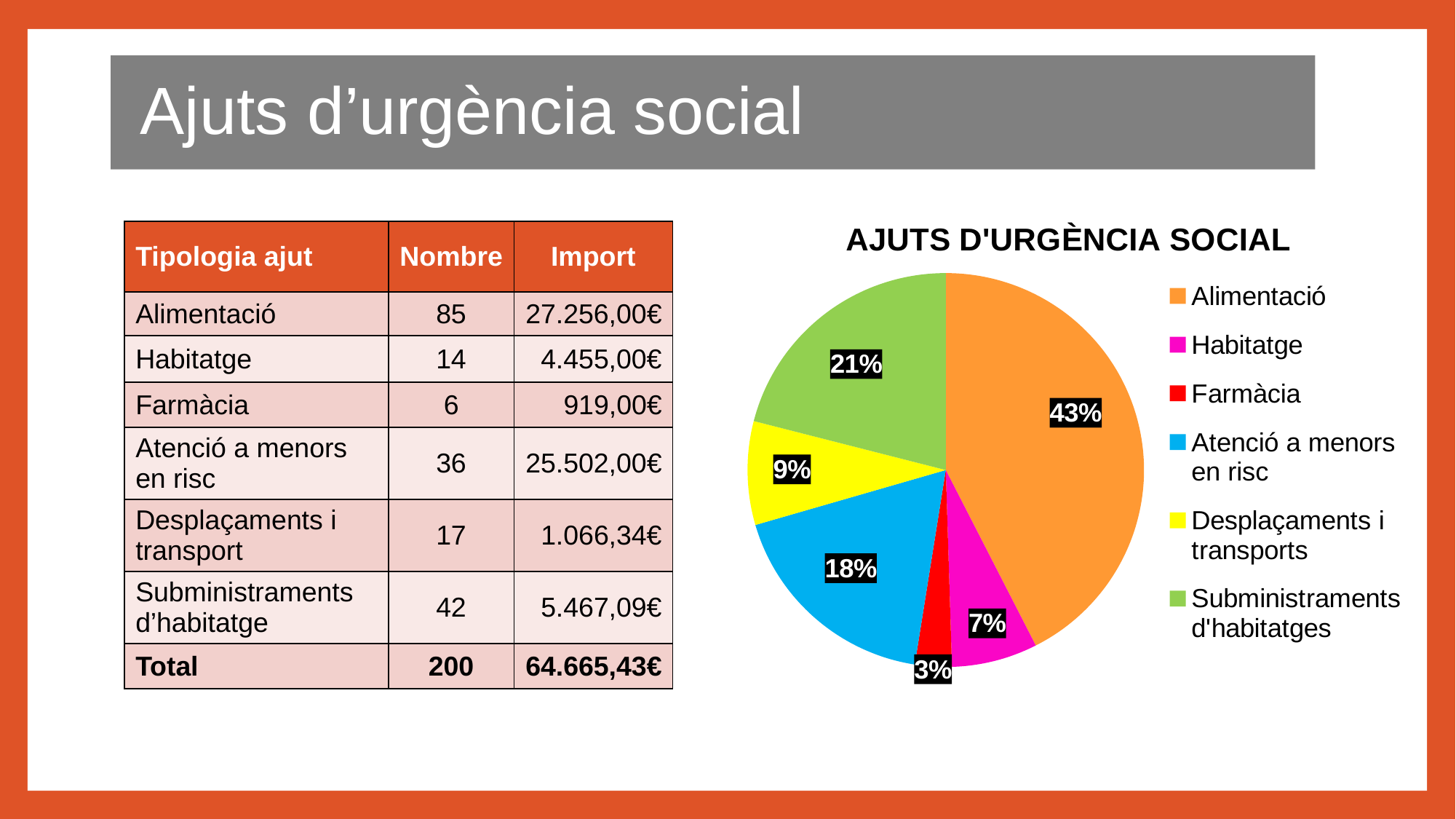

Ajuts d’urgència social

### Chart:

| Category | AJUTS D'URGÈNCIA SOCIAL |
|---|---|
| Alimentació | 85.0 |
| Habitatge | 14.0 |
| Farmàcia | 6.0 |
| Atenció a menors en risc | 36.0 |
| Desplaçaments i transports | 17.0 |
| Subministraments d'habitatges | 42.0 |
| Tipologia ajut | Nombre | Import |
| --- | --- | --- |
| Alimentació | 85 | 27.256,00€ |
| Habitatge | 14 | 4.455,00€ |
| Farmàcia | 6 | 919,00€ |
| Atenció a menors en risc | 36 | 25.502,00€ |
| Desplaçaments i transport | 17 | 1.066,34€ |
| Subministraments d’habitatge | 42 | 5.467,09€ |
| Total | 200 | 64.665,43€ |